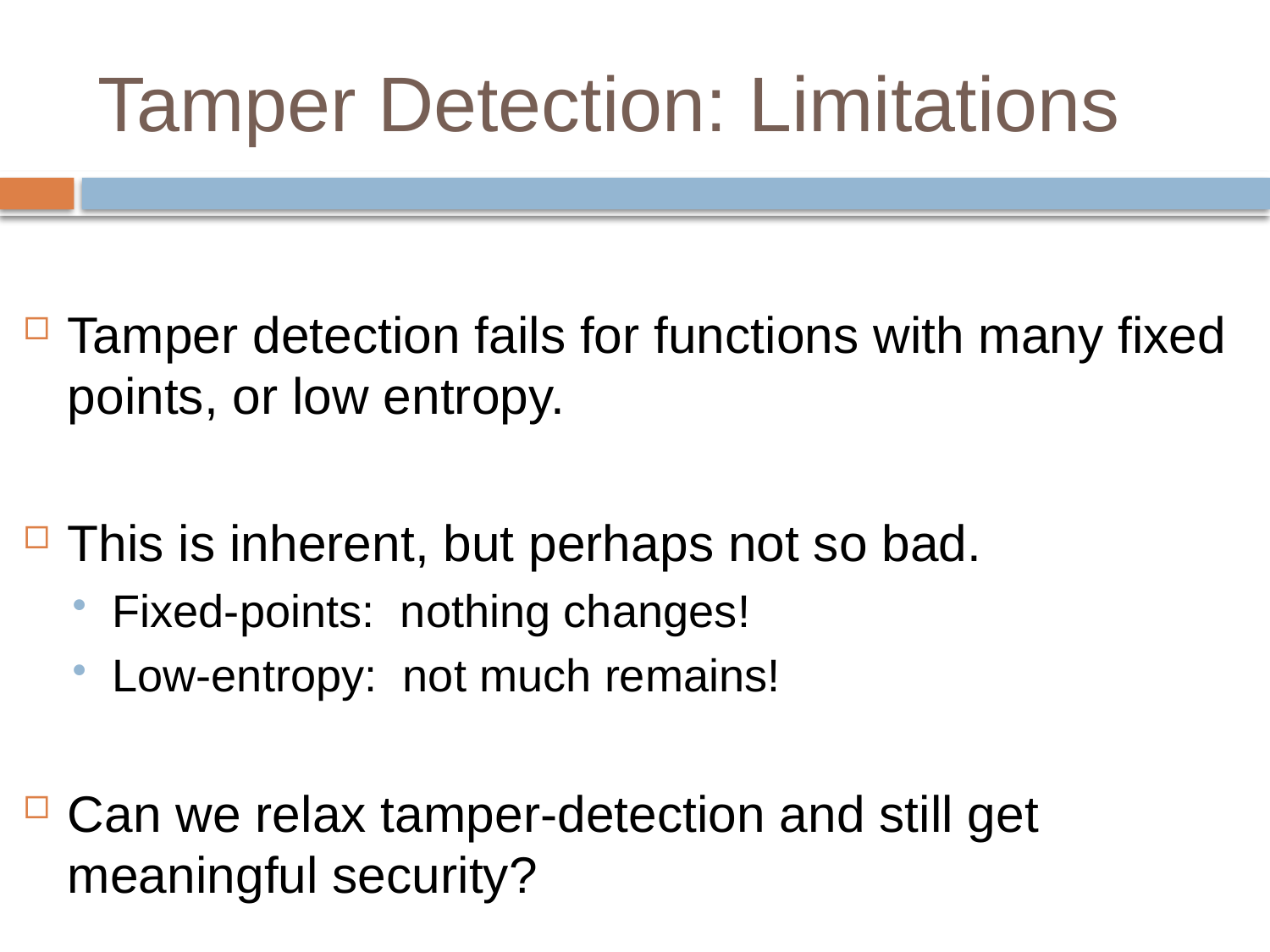

# Tamper Detection: Limitations

Tamper detection fails for functions with many fixed points, or low entropy.

This is inherent, but perhaps not so bad.
Fixed-points:  nothing changes!
Low-entropy:  not much remains!

Can we relax tamper-detection and still get meaningful security?